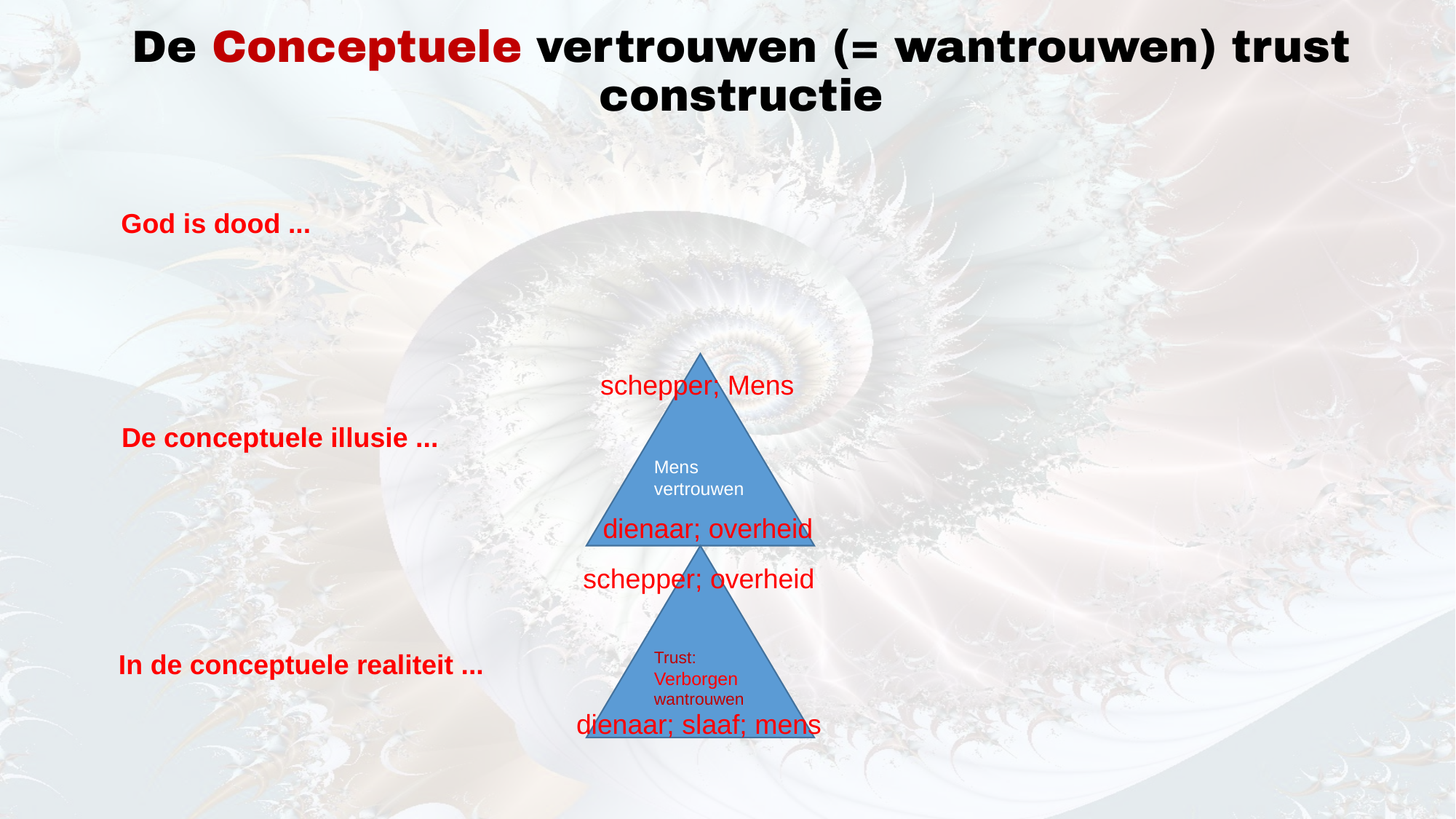

De Conceptuele vertrouwen (= wantrouwen) trust constructie
God is dood ...
Mens vertrouwen
schepper; Mens
De conceptuele illusie ...
dienaar; overheid
Trust:
Verborgen wantrouwen
schepper; overheid
In de conceptuele realiteit ...
dienaar; slaaf; mens